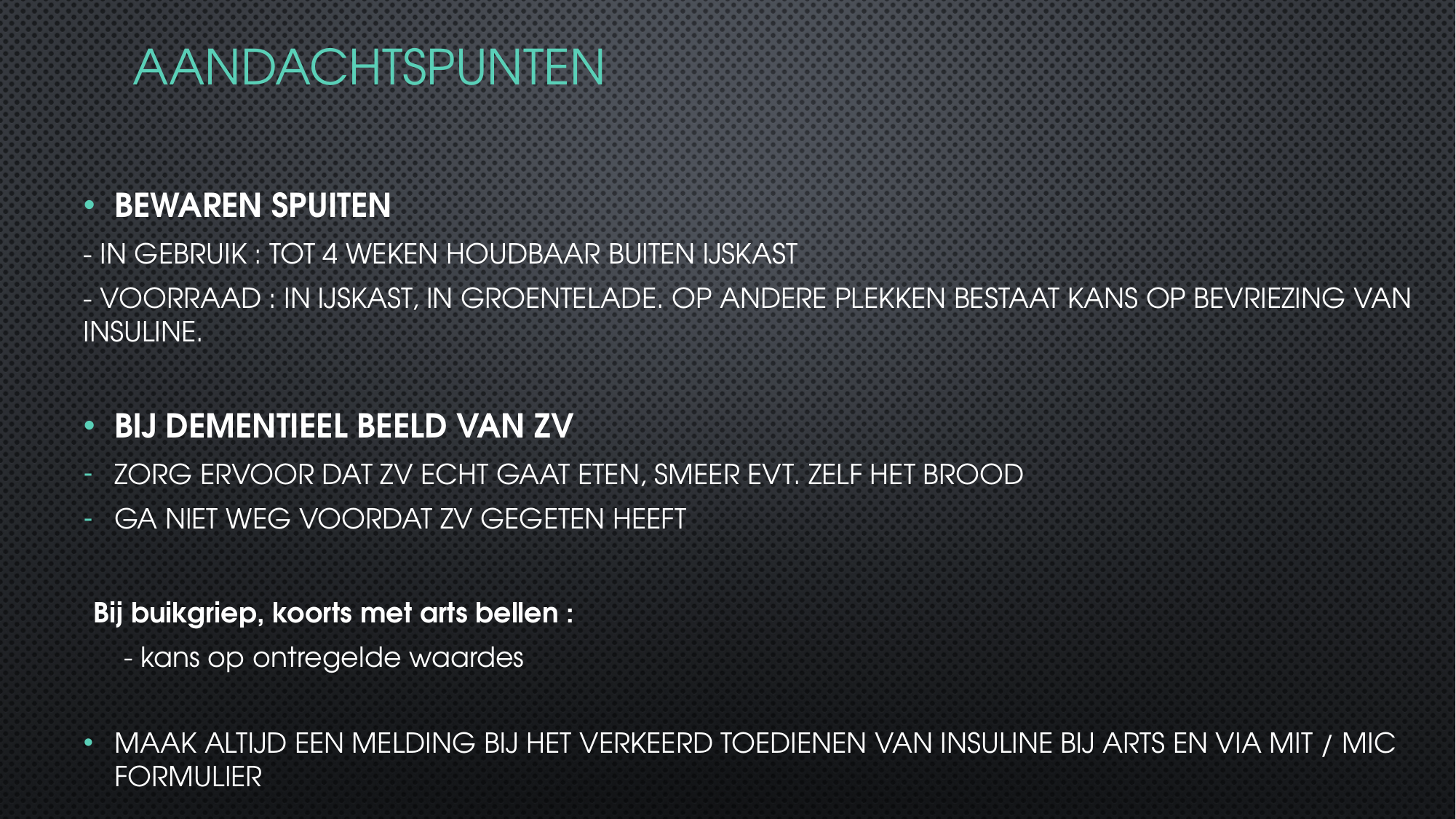

# aandachtspunten
bewaren spuiten
- in gebruik : tot 4 weken houdbaar buiten ijskast
- voorraad : in ijskast, in groentelade. Op andere plekken bestaat kans op bevriezing van insuline.

bij dementieel beeld van ZV
zorg ervoor dat ZV echt gaat eten, smeer evt. zelf het brood
ga niet weg voordat ZV gegeten heeft

Bij buikgriep, koorts met arts bellen :
    - kans op ontregelde waardes

Maak altijd een melding bij het verkeerd toedienen van insuline bij Arts en via MIT / MIC formulier